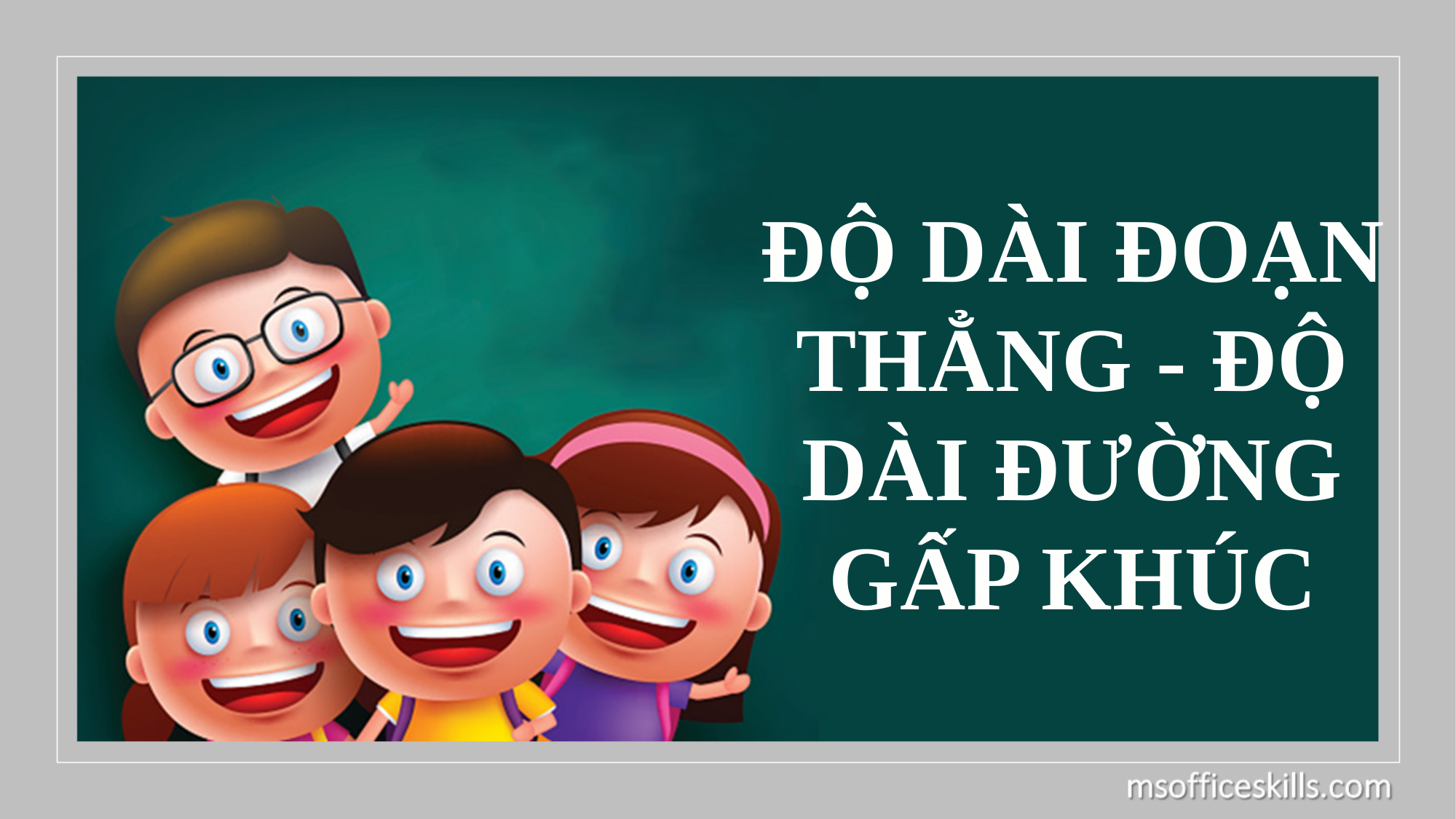

ĐỘ DÀI ĐOẠN THẲNG - ĐỘ DÀI ĐƯỜNG GẤP KHÚC